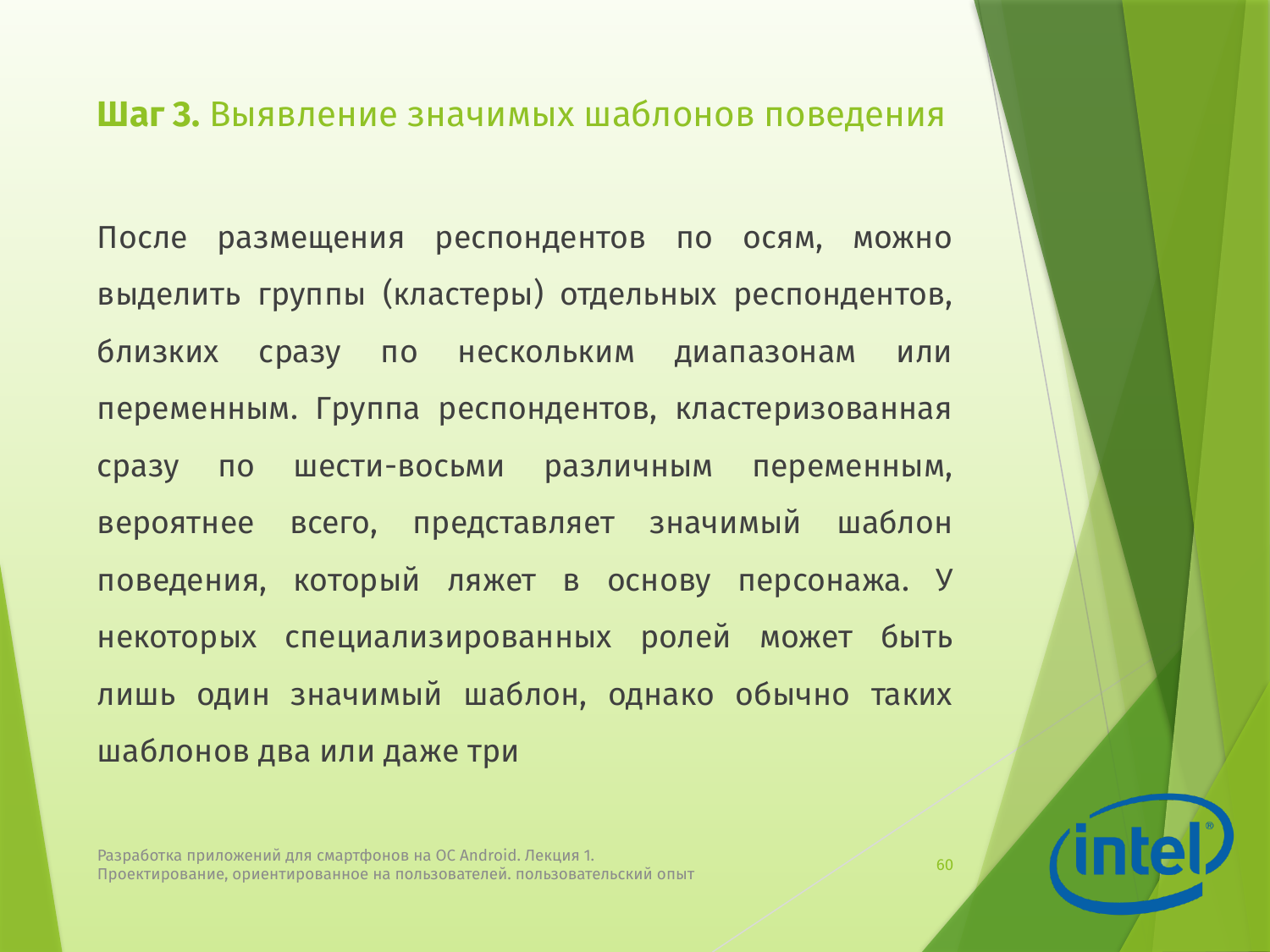

# Шаг 3. Выявление значимых шаблонов поведения
После размещения респондентов по осям, можно выделить группы (кластеры) отдельных респондентов, близких сразу по нескольким диапазонам или переменным. Группа респондентов, кластеризованная сразу по шести-восьми различным переменным, вероятнее всего, представляет значимый шаблон поведения, который ляжет в основу персонажа. У некоторых специализированных ролей может быть лишь один значимый шаблон, однако обычно таких шаблонов два или даже три

Разработка приложений для смартфонов на ОС Android. Лекция 1. Проектирование, ориентированное на пользователей. пользовательский опыт
60